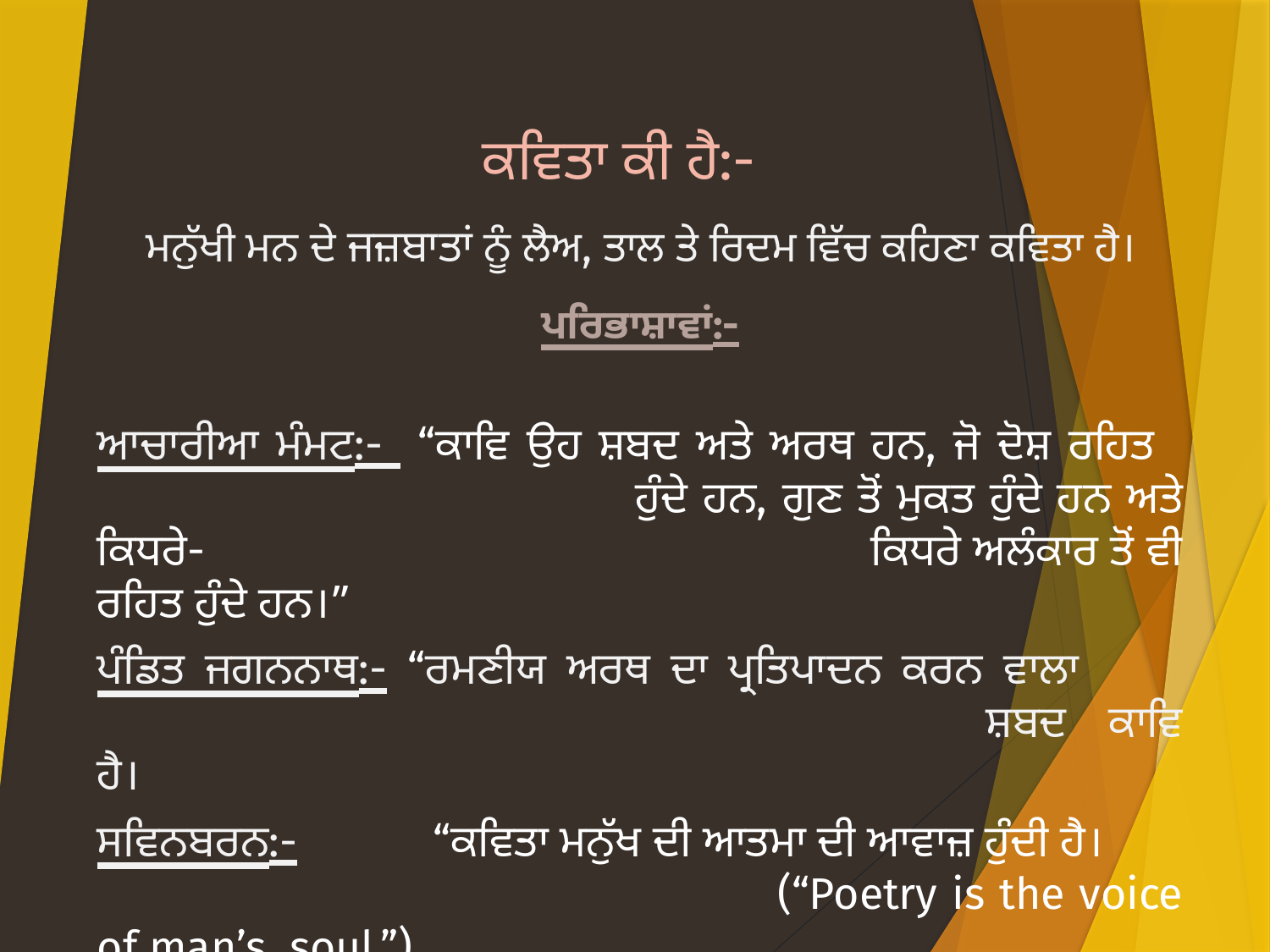

# ਕਵਿਤਾ ਕੀ ਹੈ:-
ਮਨੁੱਖੀ ਮਨ ਦੇ ਜਜ਼ਬਾਤਾਂ ਨੂੰ ਲੈਅ, ਤਾਲ ਤੇ ਰਿਦਮ ਵਿੱਚ ਕਹਿਣਾ ਕਵਿਤਾ ਹੈ।
ਪਰਿਭਾਸ਼ਾਵਾਂ:-

ਆਚਾਰੀਆ ਮੰਮਟ:-  “ਕਾਵਿ ਉਹ ਸ਼ਬਦ ਅਤੇ ਅਰਥ ਹਨ, ਜੋ ਦੋਸ਼ ਰਹਿਤ 		        			ਹੁੰਦੇ ਹਨ, ਗੁਣ ਤੋਂ ਮੁਕਤ ਹੁੰਦੇ ਹਨ ਅਤੇ ਕਿਧਰੇ-         		        			ਕਿਧਰੇ ਅਲੰਕਾਰ ਤੋਂ ਵੀ ਰਹਿਤ ਹੁੰਦੇ ਹਨ।”
ਪੰਡਿਤ ਜਗਨਨਾਥ:- “ਰਮਣੀਯ ਅਰਥ ਦਾ ਪ੍ਰਤਿਪਾਦਨ ਕਰਨ ਵਾਲਾ 								ਸ਼ਬਦ ਕਾਵਿ ਹੈ।
ਸਵਿਨਬਰਨ:-	       “ਕਵਿਤਾ ਮਨੁੱਖ ਦੀ ਆਤਮਾ ਦੀ ਆਵਾਜ਼ ਹੁੰਦੀ ਹੈ।              		     			 (“Poetry is the voice of man’s  soul.”)